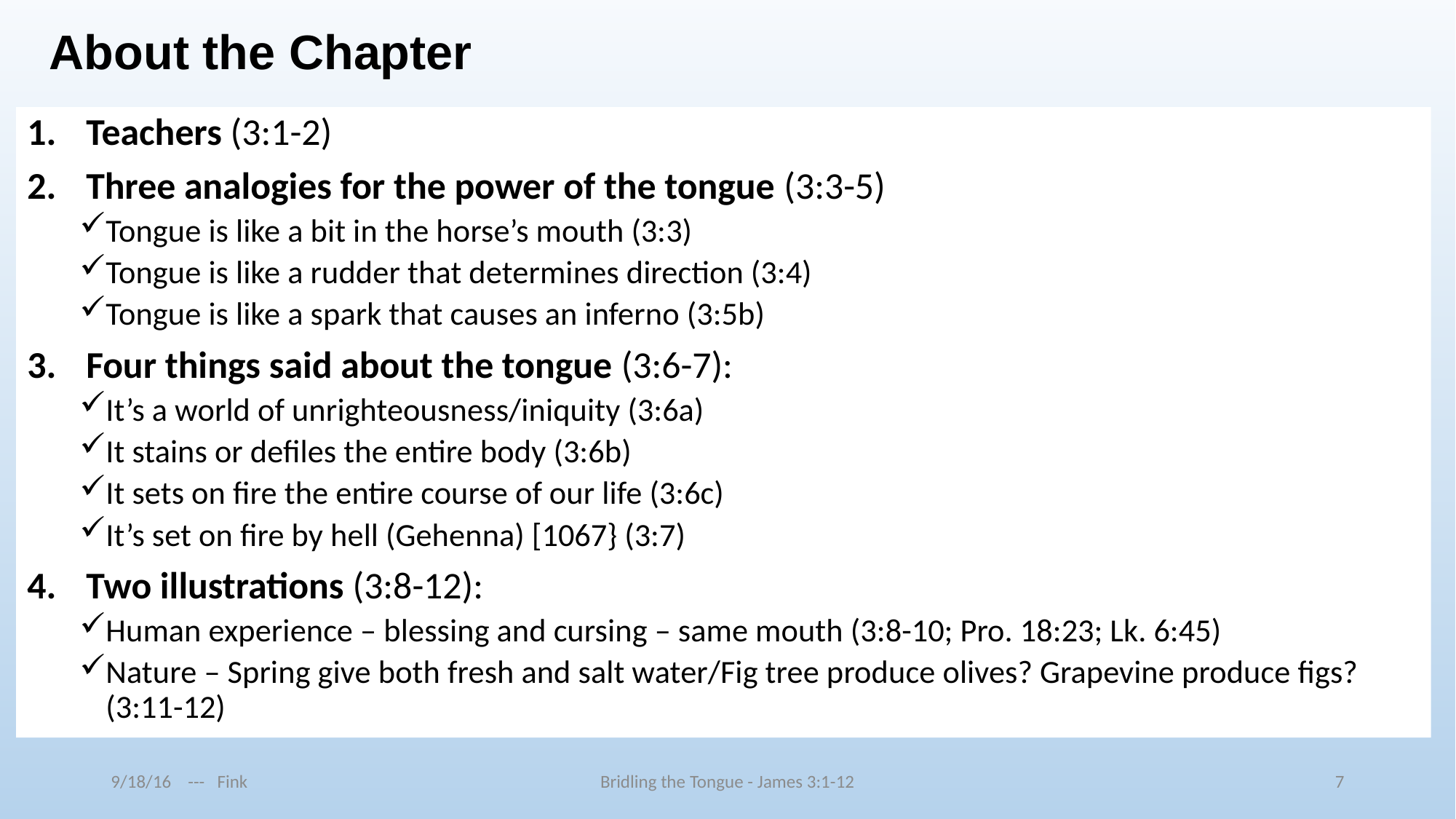

# About the Chapter
Teachers (3:1-2)
Three analogies for the power of the tongue (3:3-5)
Tongue is like a bit in the horse’s mouth (3:3)
Tongue is like a rudder that determines direction (3:4)
Tongue is like a spark that causes an inferno (3:5b)
Four things said about the tongue (3:6-7):
It’s a world of unrighteousness/iniquity (3:6a)
It stains or defiles the entire body (3:6b)
It sets on fire the entire course of our life (3:6c)
It’s set on fire by hell (Gehenna) [1067} (3:7)
Two illustrations (3:8-12):
Human experience – blessing and cursing – same mouth (3:8-10; Pro. 18:23; Lk. 6:45)
Nature – Spring give both fresh and salt water/Fig tree produce olives? Grapevine produce figs?  (3:11-12)

9/18/16    ---   Fink
Bridling the Tongue - James 3:1-12
7